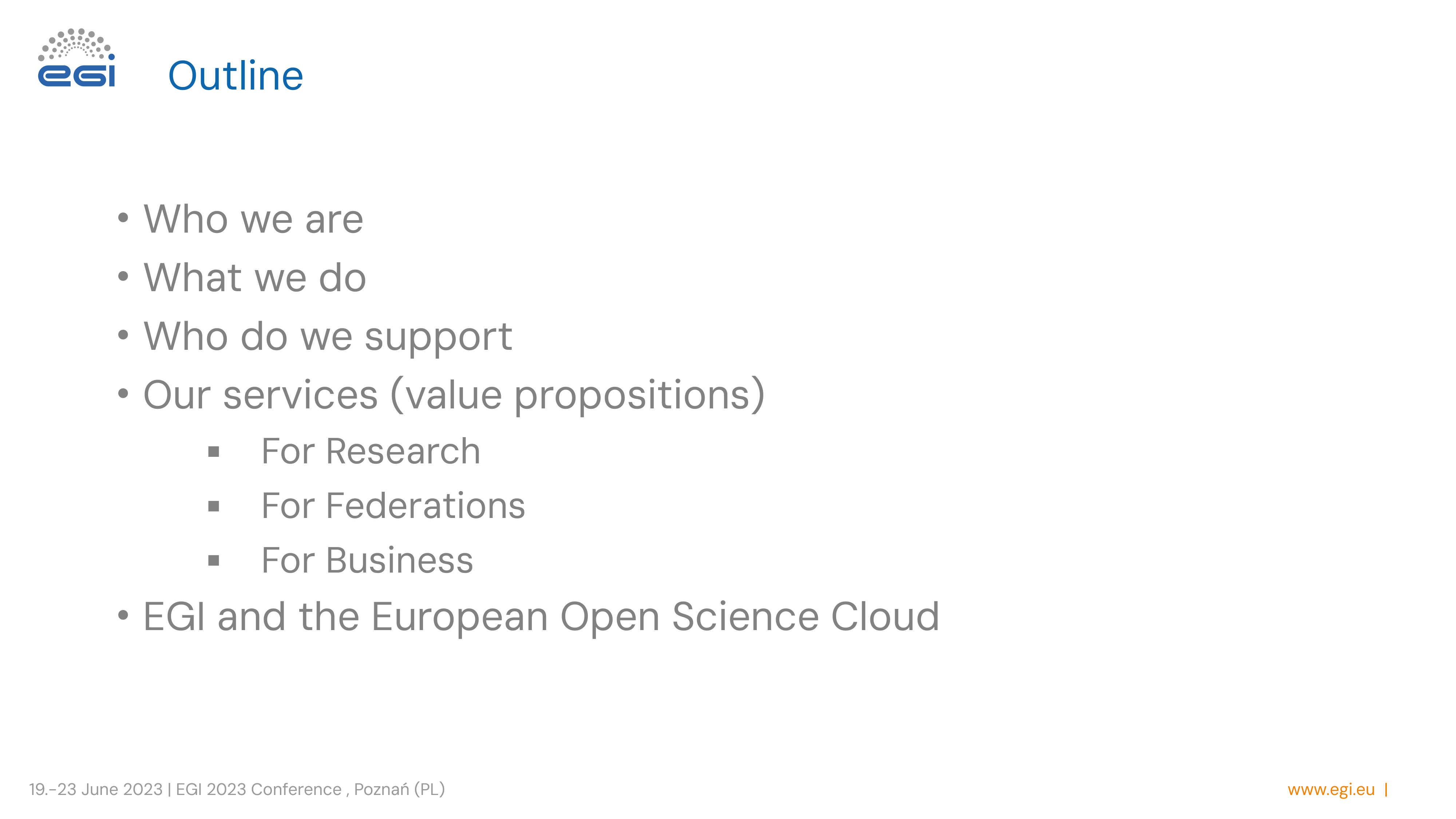

# Outline
Who we are
What we do
Who do we support
Our services (value propositions)
For Research
For Federations
For Business
EGI and the European Open Science Cloud